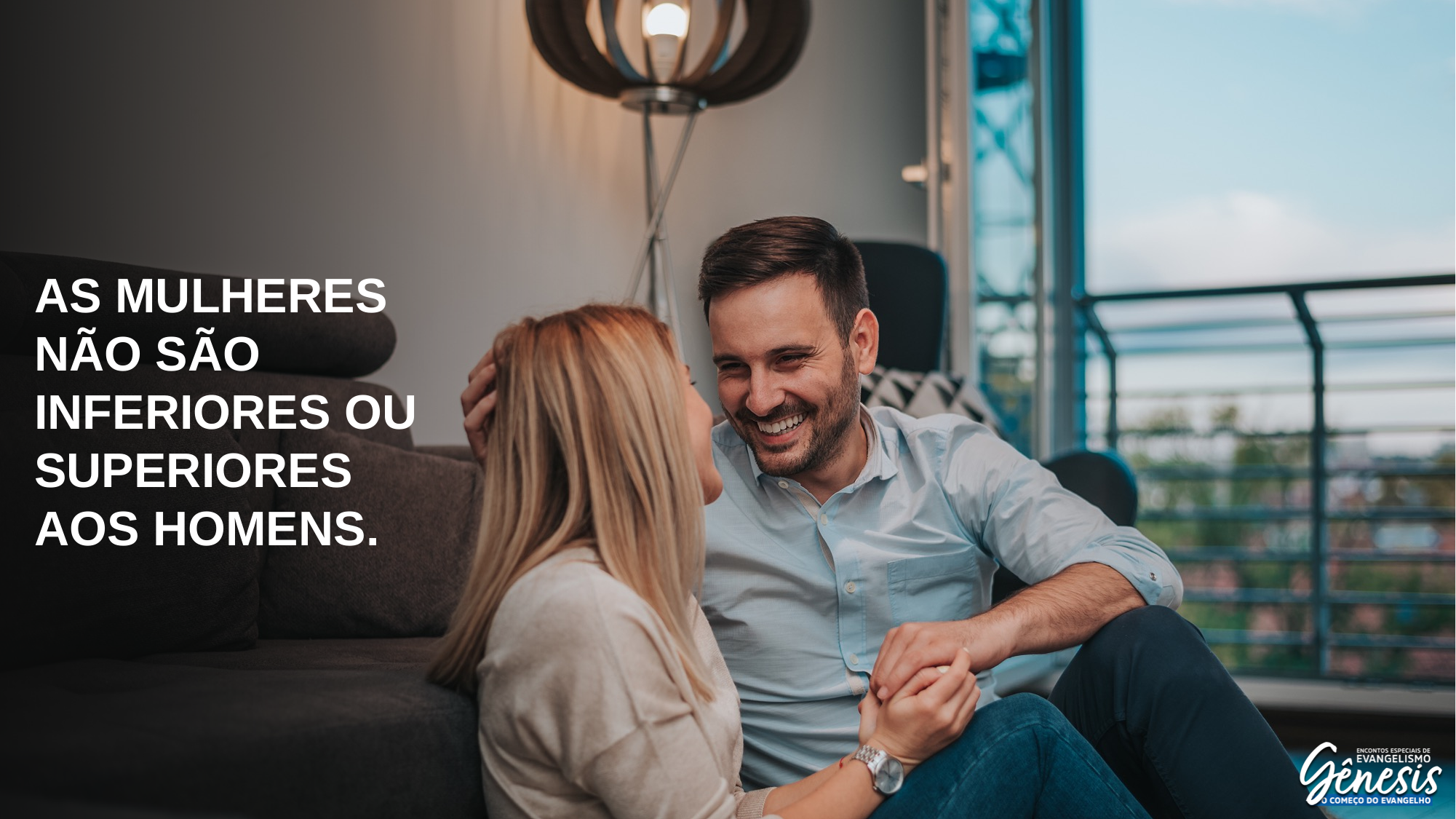

As mulheres não são inferiores ou superiores aos homens.